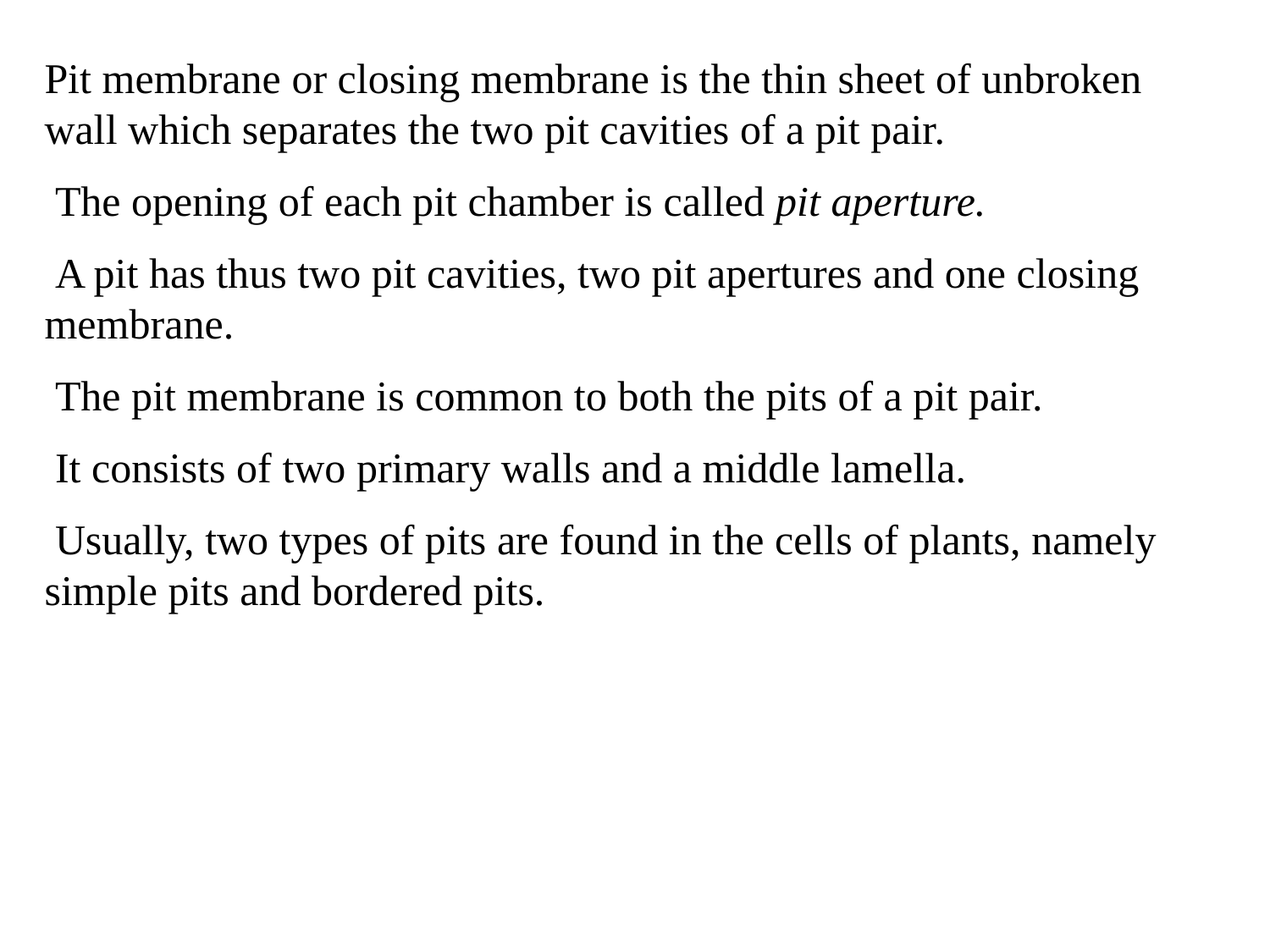

Pit membrane or closing membrane is the thin sheet of unbroken wall which separates the two pit cavities of a pit pair.
 The opening of each pit chamber is called pit aperture.
 A pit has thus two pit cavities, two pit apertures and one closing membrane.
 The pit membrane is common to both the pits of a pit pair.
 It consists of two primary walls and a middle lamella.
 Usually, two types of pits are found in the cells of plants, namely simple pits and bordered pits.